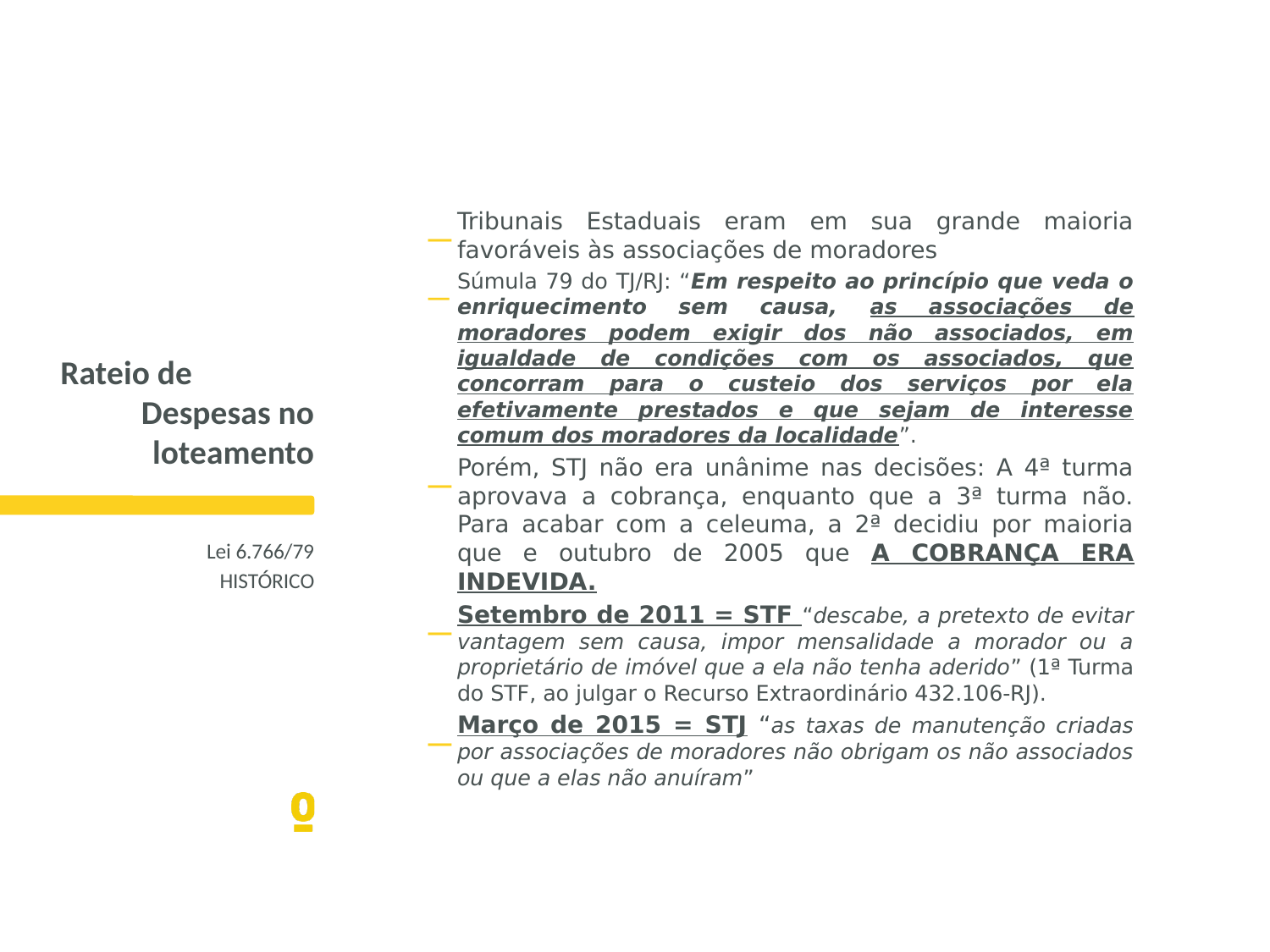

Tribunais Estaduais eram em sua grande maioria favoráveis às associações de moradores
Súmula 79 do TJ/RJ: “Em respeito ao princípio que veda o enriquecimento sem causa, as associações de moradores podem exigir dos não associados, em igualdade de condições com os associados, que concorram para o custeio dos serviços por ela efetivamente prestados e que sejam de interesse comum dos moradores da localidade”.
Porém, STJ não era unânime nas decisões: A 4ª turma aprovava a cobrança, enquanto que a 3ª turma não. Para acabar com a celeuma, a 2ª decidiu por maioria que e outubro de 2005 que A COBRANÇA ERA INDEVIDA.
Setembro de 2011 = STF “descabe, a pretexto de evitar vantagem sem causa, impor mensalidade a morador ou a proprietário de imóvel que a ela não tenha aderido” (1ª Turma do STF, ao julgar o Recurso Extraordinário 432.106-RJ).
Março de 2015 = STJ “as taxas de manutenção criadas por associações de moradores não obrigam os não associados ou que a elas não anuíram”

Rateio de 	Despesas no loteamento
Lei 6.766/79
HISTÓRICO